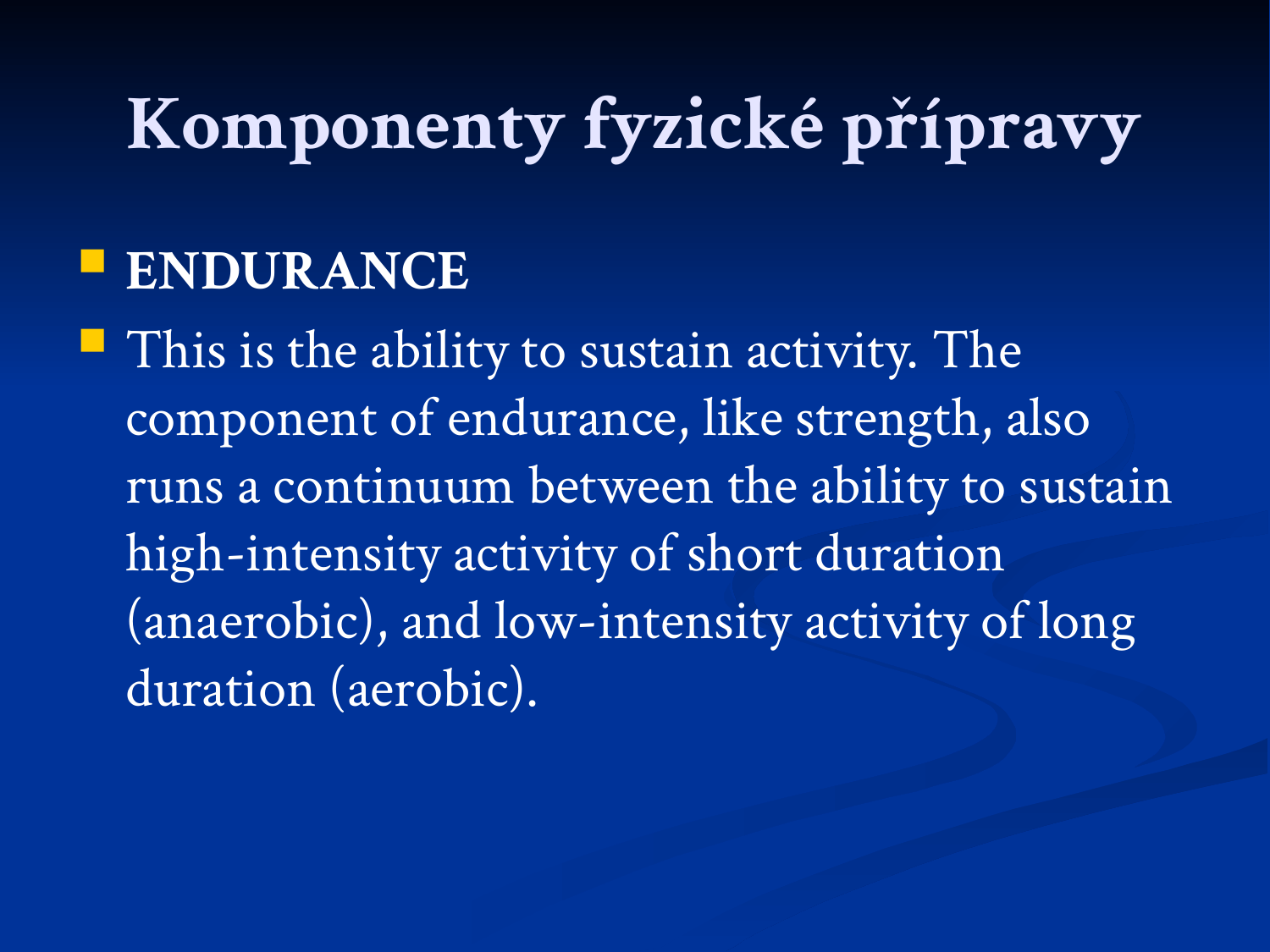

# Komponenty fyzické přípravy
ENDURANCE
This is the ability to sustain activity. The component of endurance, like strength, also runs a continuum between the ability to sustain high-intensity activity of short duration (anaerobic), and low-intensity activity of long duration (aerobic).